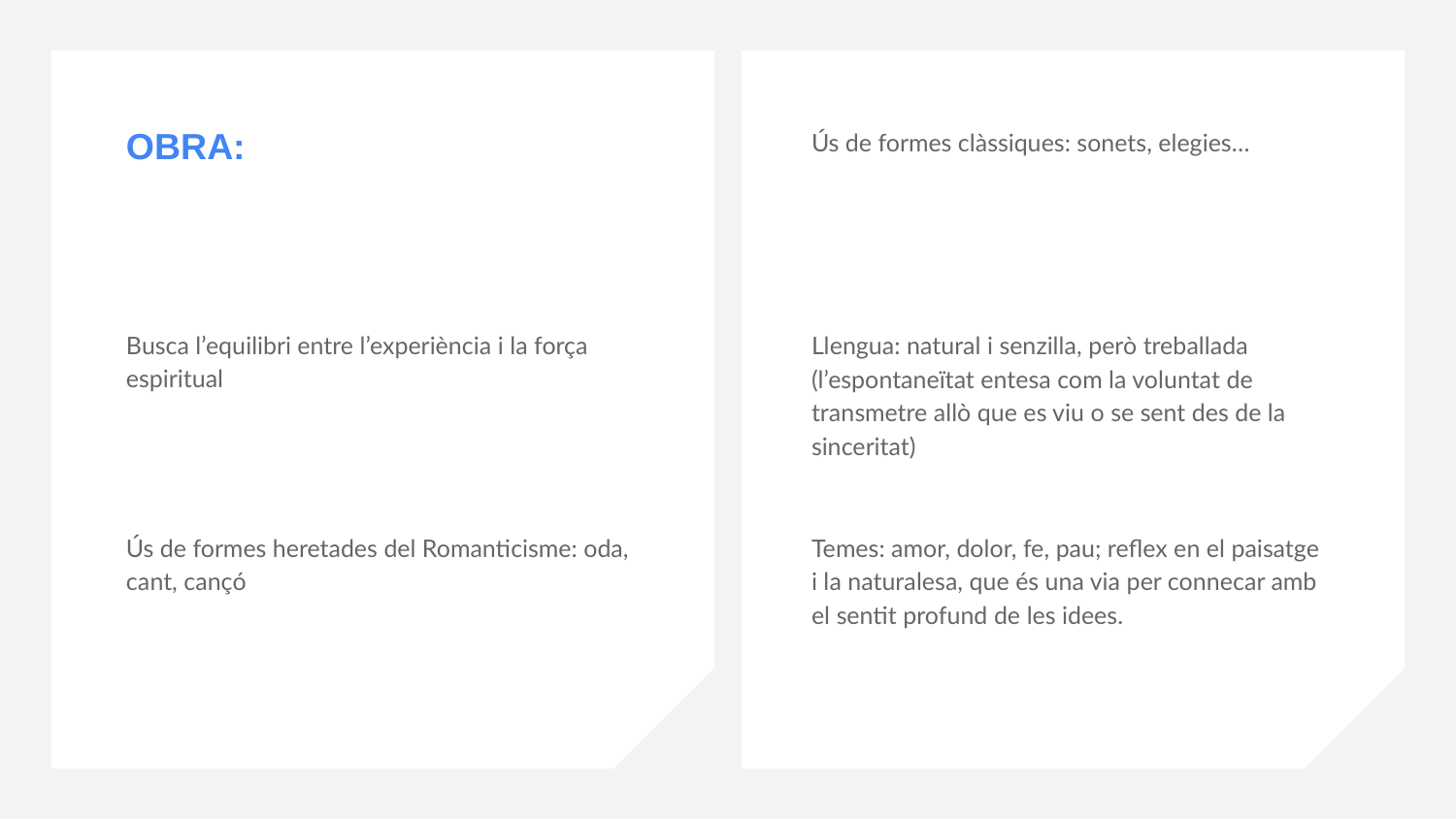

Ús de formes clàssiques: sonets, elegies…
# OBRA:
Busca l’equilibri entre l’experiència i la força espiritual
Llengua: natural i senzilla, però treballada (l’espontaneïtat entesa com la voluntat de transmetre allò que es viu o se sent des de la sinceritat)
Ús de formes heretades del Romanticisme: oda, cant, cançó
Temes: amor, dolor, fe, pau; reflex en el paisatge i la naturalesa, que és una via per connecar amb el sentit profund de les idees.